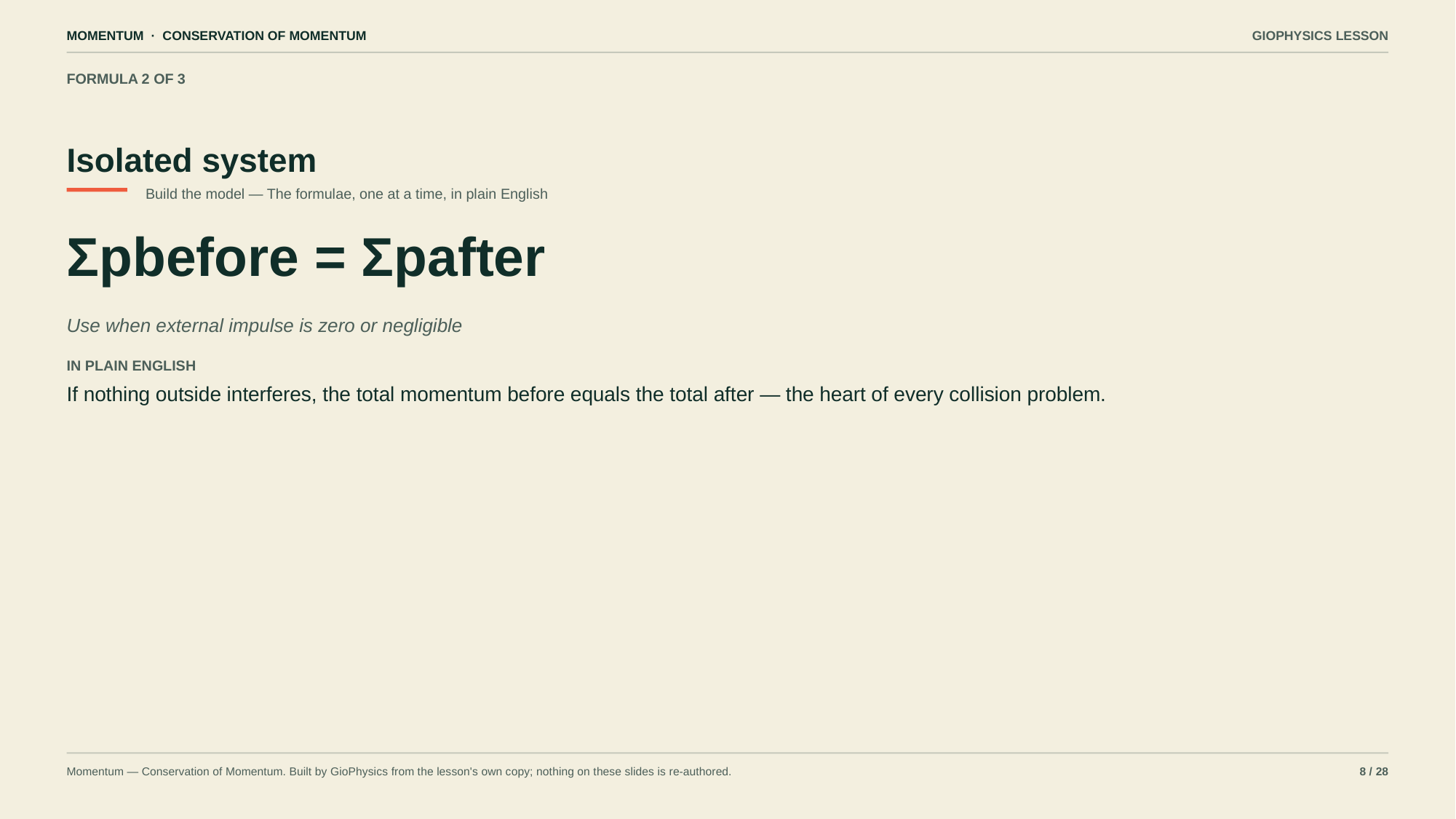

MOMENTUM  ·  CONSERVATION OF MOMENTUM
GIOPHYSICS LESSON

FORMULA 2 OF 3
Isolated system
Build the model — The formulae, one at a time, in plain English

Σpbefore = Σpafter
Use when external impulse is zero or negligible
IN PLAIN ENGLISH
If nothing outside interferes, the total momentum before equals the total after — the heart of every collision problem.

Momentum — Conservation of Momentum. Built by GioPhysics from the lesson's own copy; nothing on these slides is re-authored.
8 / 28